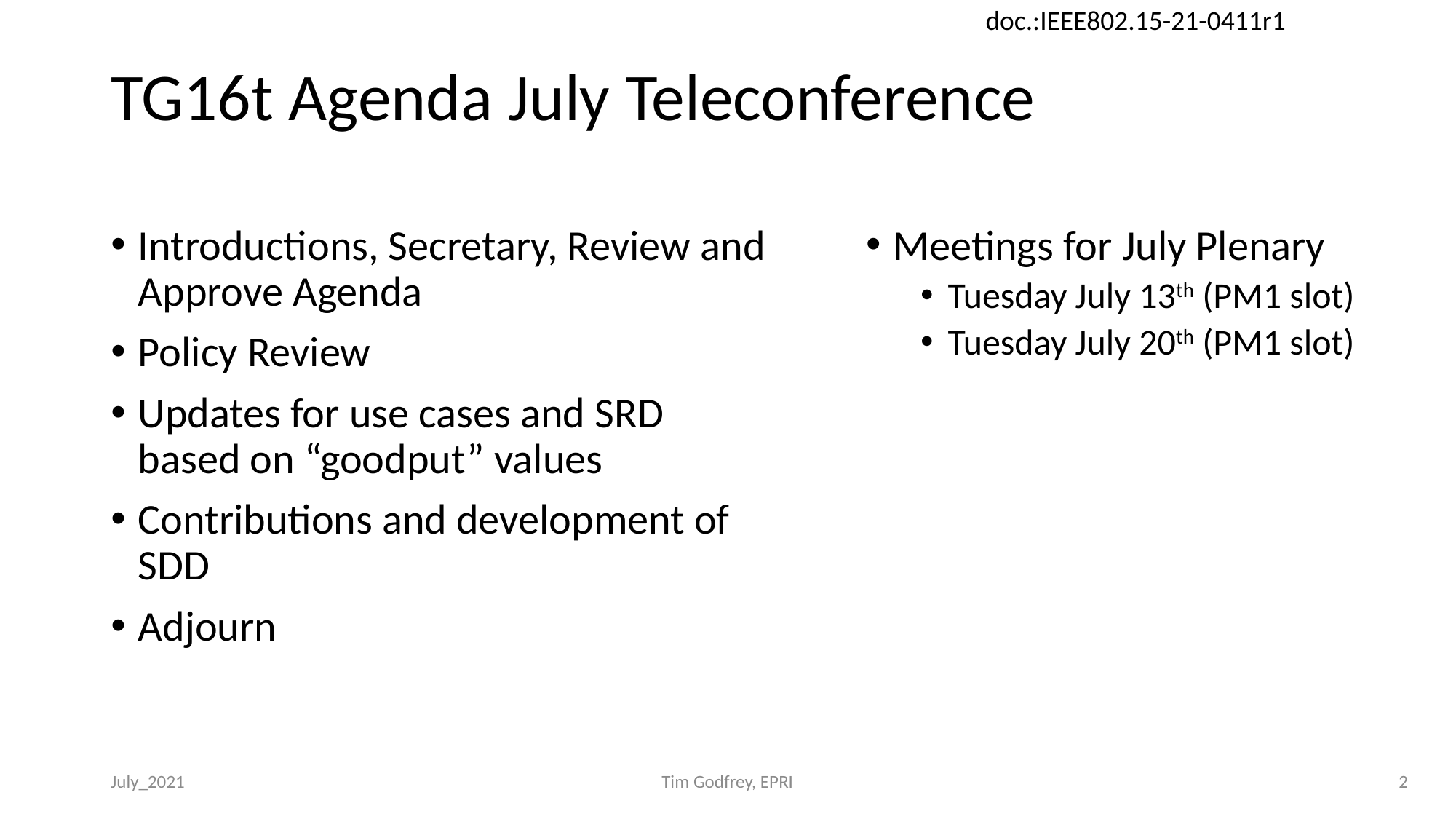

# TG16t Agenda July Teleconference
Introductions, Secretary, Review and Approve Agenda
Policy Review
Updates for use cases and SRD based on “goodput” values
Contributions and development of SDD
Adjourn
Meetings for July Plenary
Tuesday July 13th (PM1 slot)
Tuesday July 20th (PM1 slot)
July_2021
Tim Godfrey, EPRI
2